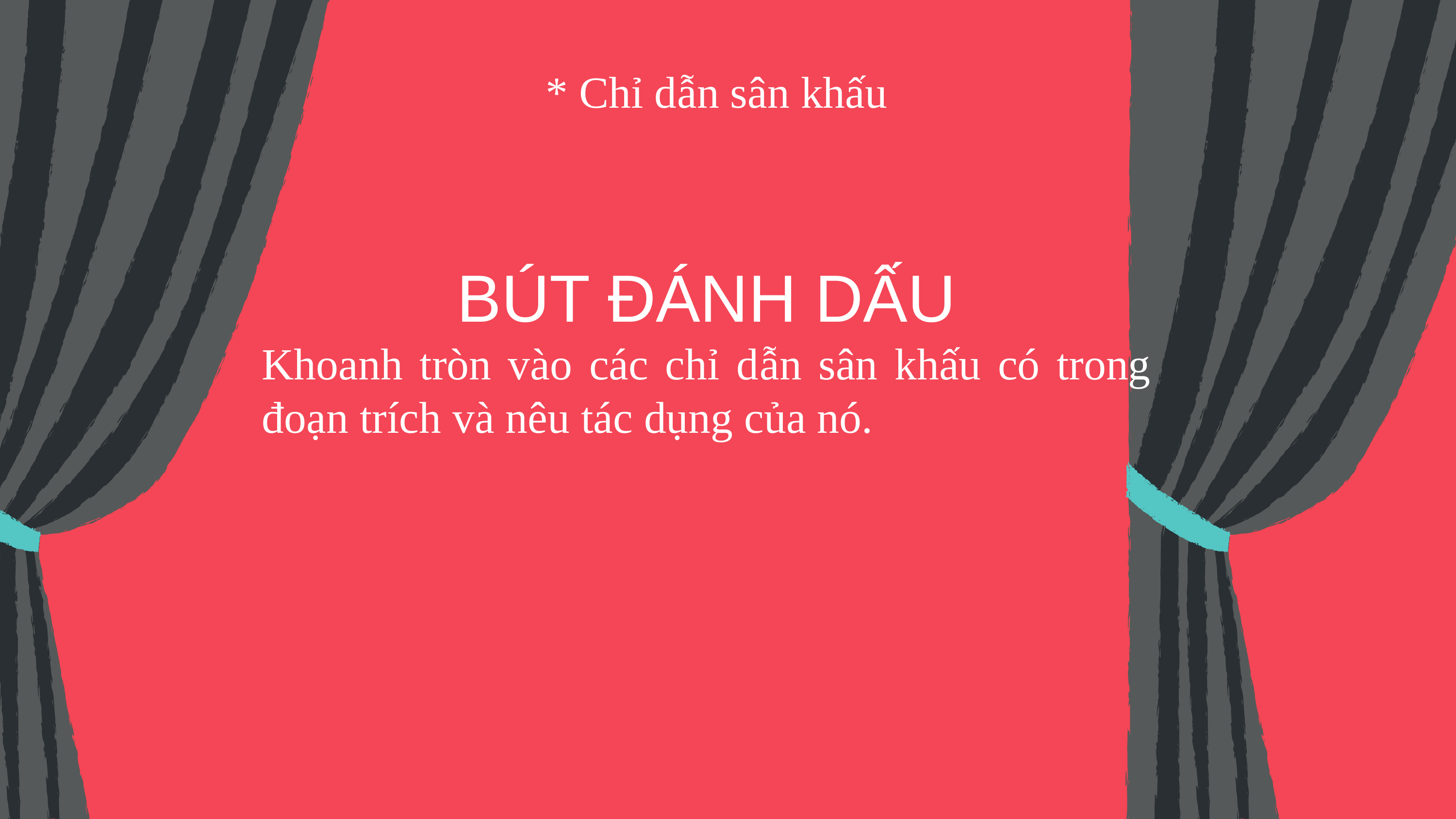

* Chỉ dẫn sân khấu
BÚT ĐÁNH DẤU
Khoanh tròn vào các chỉ dẫn sân khấu có trong đoạn trích và nêu tác dụng của nó.